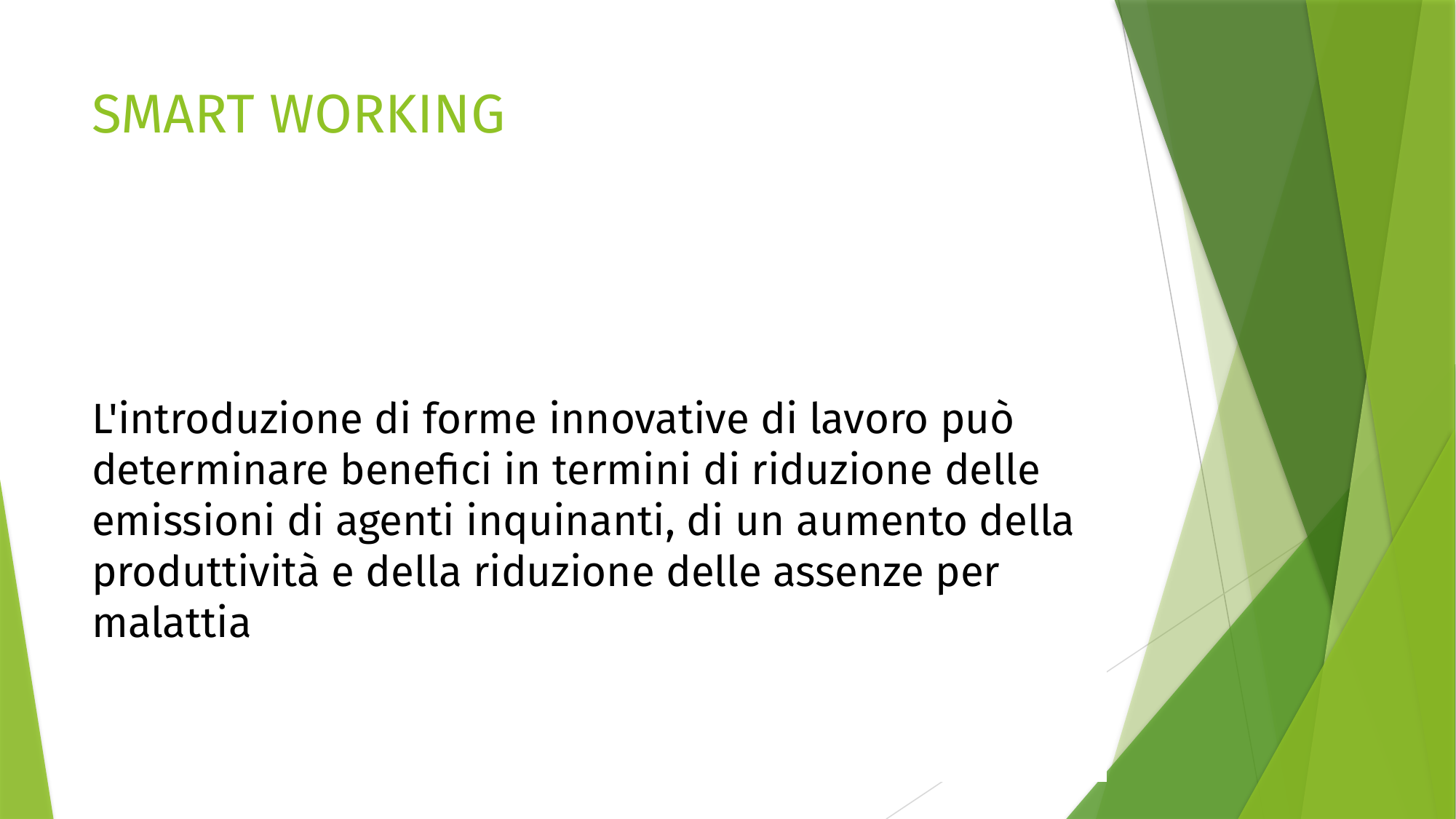

# SMART WORKING
| L'introduzione di forme innovative di lavoro può determinare benefici in termini di riduzione delle emissioni di agenti inquinanti, di un aumento della produttività e della riduzione delle assenze per malattia |
| --- |